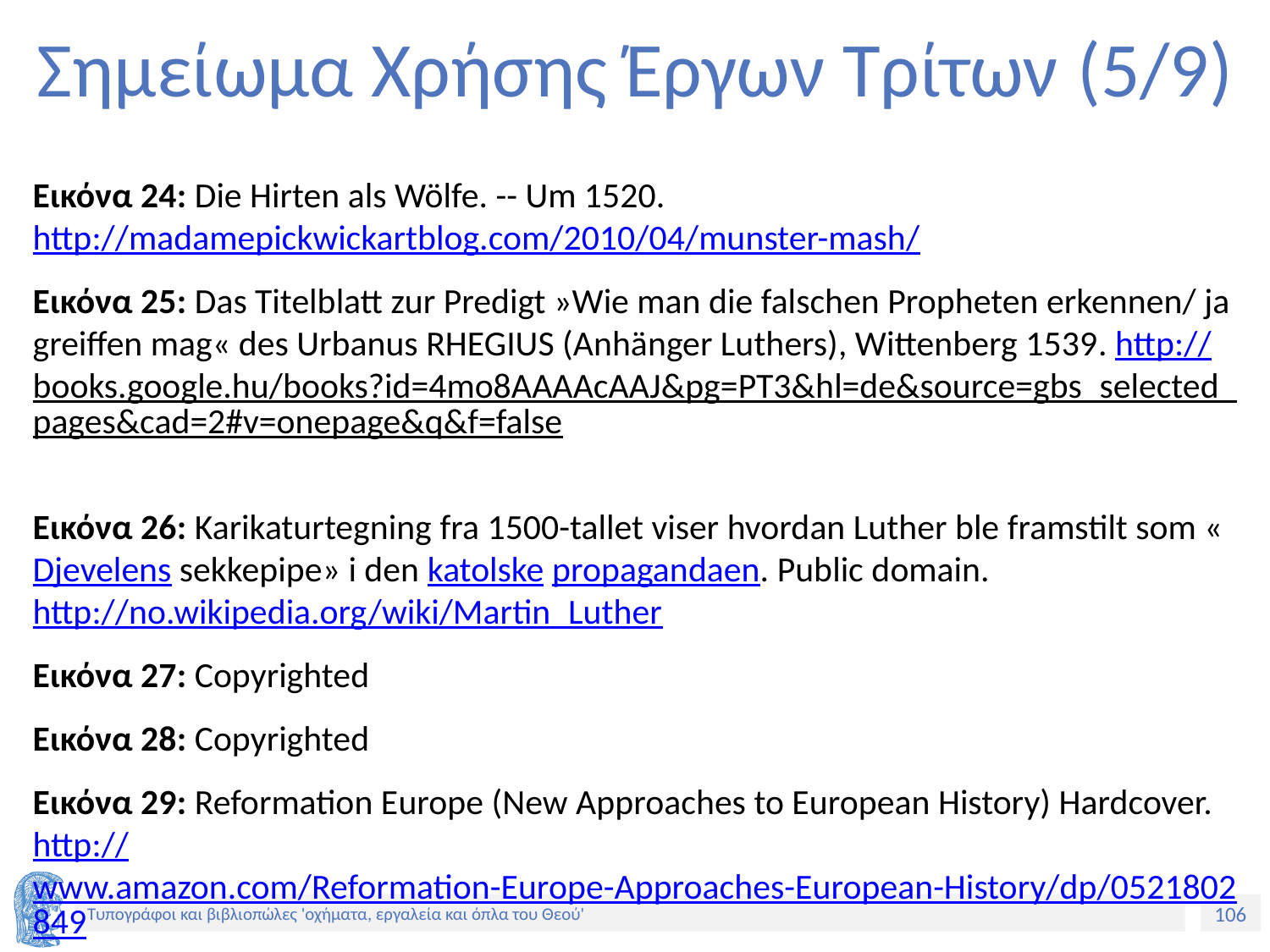

# Σημείωμα Χρήσης Έργων Τρίτων (5/9)
Εικόνα 24: Die Hirten als Wölfe. -- Um 1520. http://madamepickwickartblog.com/2010/04/munster-mash/
Εικόνα 25: Das Titelblatt zur Predigt »Wie man die falschen Propheten erkennen/ ja greiffen mag« des Urbanus RHEGIUS (Anhänger Luthers), Wittenberg 1539. http://books.google.hu/books?id=4mo8AAAAcAAJ&pg=PT3&hl=de&source=gbs_selected_pages&cad=2#v=onepage&q&f=false
Εικόνα 26: Karikaturtegning fra 1500-tallet viser hvordan Luther ble framstilt som «Djevelens sekkepipe» i den katolske propagandaen. Public domain. http://no.wikipedia.org/wiki/Martin_Luther
Εικόνα 27: Copyrighted
Εικόνα 28: Copyrighted
Εικόνα 29: Reformation Europe (New Approaches to European History) Hardcover. http://www.amazon.com/Reformation-Europe-Approaches-European-History/dp/0521802849